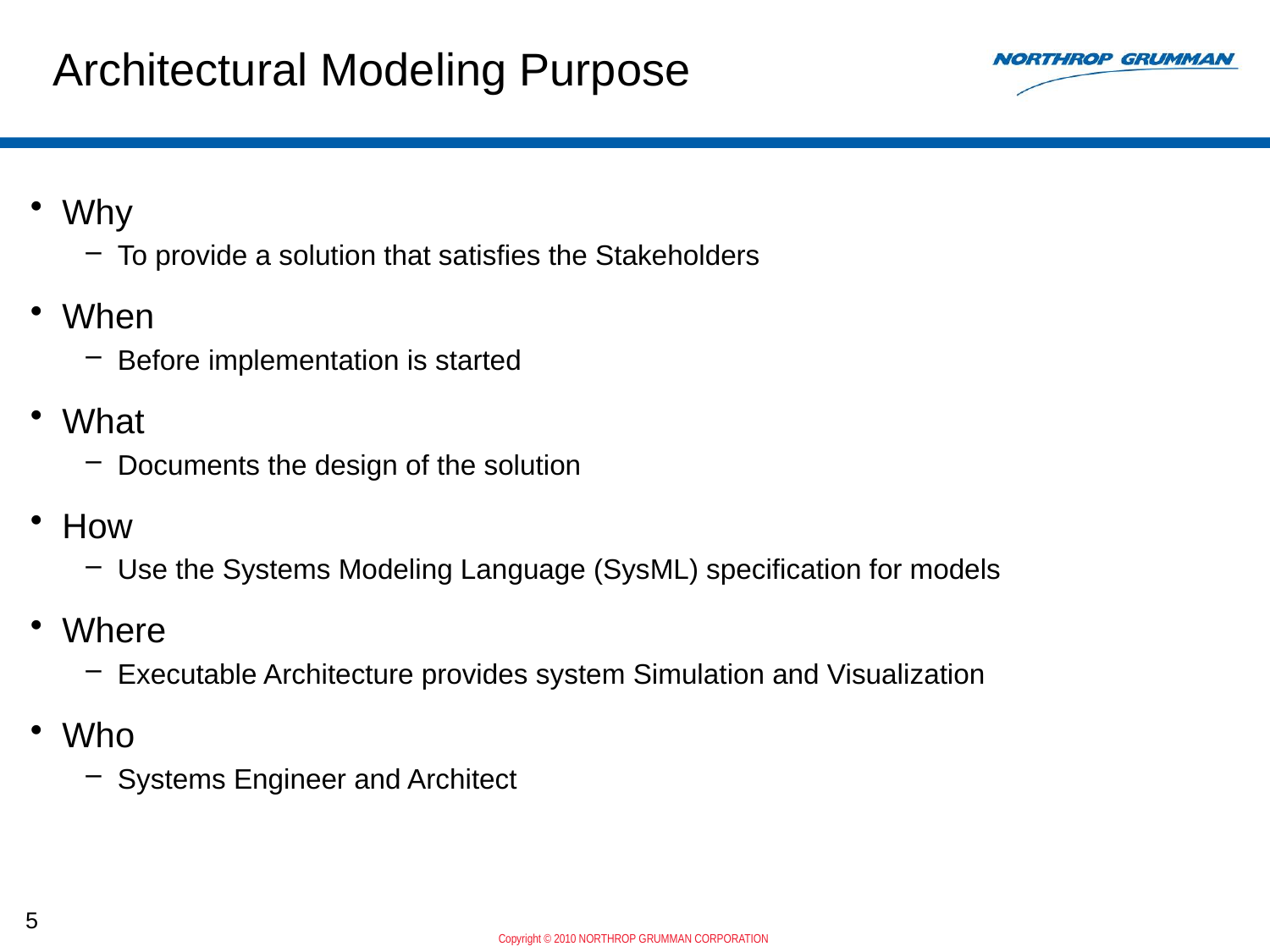

# Architectural Modeling Purpose
Why
To provide a solution that satisfies the Stakeholders
When
Before implementation is started
What
Documents the design of the solution
How
Use the Systems Modeling Language (SysML) specification for models
Where
Executable Architecture provides system Simulation and Visualization
Who
Systems Engineer and Architect

5